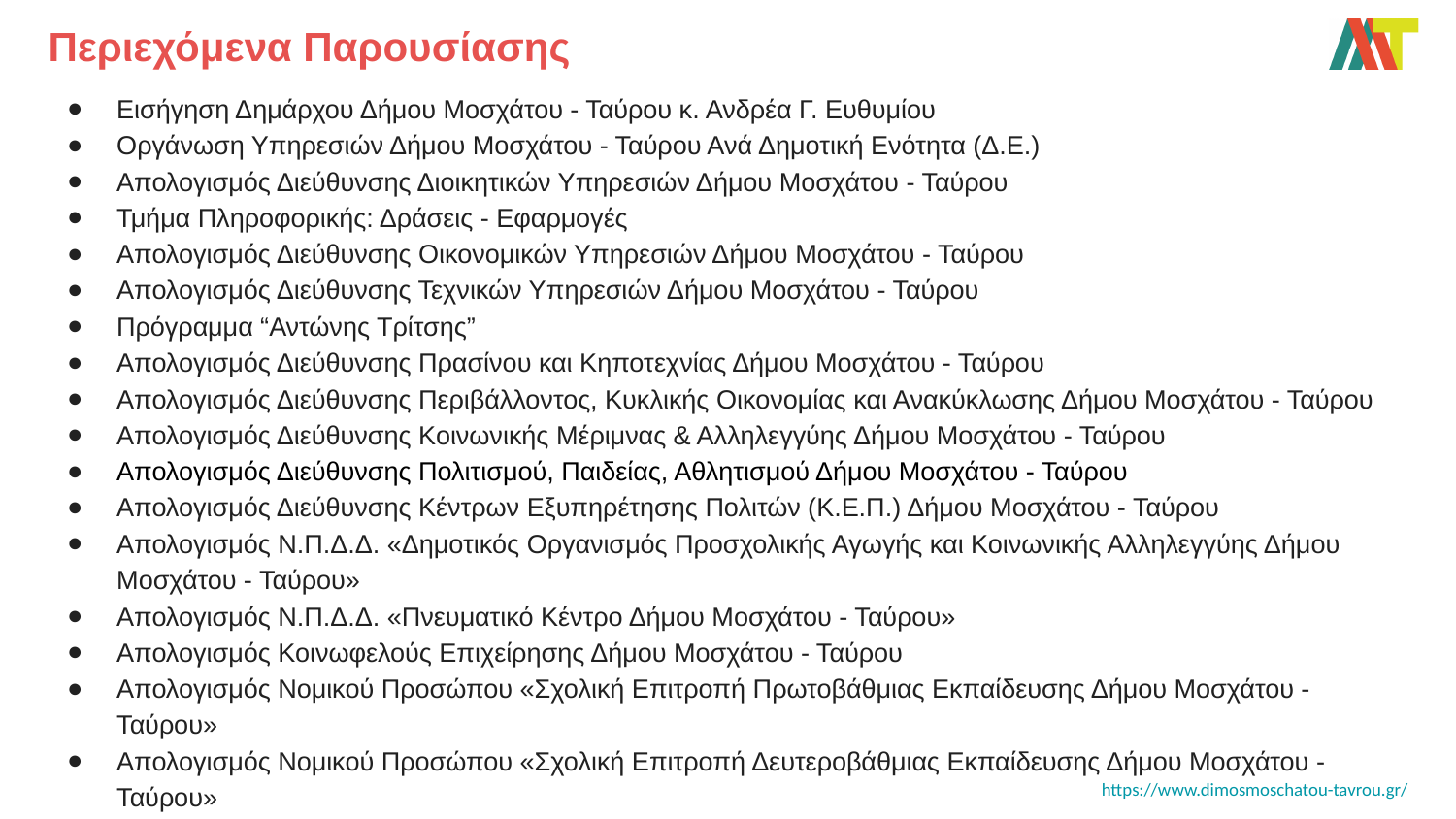

# Περιεχόμενα Παρουσίασης
Εισήγηση Δημάρχου Δήμου Μοσχάτου - Ταύρου κ. Ανδρέα Γ. Ευθυμίου
Οργάνωση Υπηρεσιών Δήμου Μοσχάτου - Ταύρου Ανά Δημοτική Ενότητα (Δ.Ε.)
Απολογισμός Διεύθυνσης Διοικητικών Υπηρεσιών Δήμου Μοσχάτου - Ταύρου
Τμήμα Πληροφορικής: Δράσεις - Εφαρμογές
Απολογισμός Διεύθυνσης Οικονομικών Υπηρεσιών Δήμου Μοσχάτου - Ταύρου
Απολογισμός Διεύθυνσης Τεχνικών Υπηρεσιών Δήμου Μοσχάτου - Ταύρου
Πρόγραμμα “Αντώνης Τρίτσης”
Απολογισμός Διεύθυνσης Πρασίνου και Κηποτεχνίας Δήμου Μοσχάτου - Ταύρου
Απολογισμός Διεύθυνσης Περιβάλλοντος, Κυκλικής Οικονομίας και Ανακύκλωσης Δήμου Μοσχάτου - Ταύρου
Απολογισμός Διεύθυνσης Κοινωνικής Μέριμνας & Αλληλεγγύης Δήμου Μοσχάτου - Ταύρου
Απολογισμός Διεύθυνσης Πολιτισμού, Παιδείας, Αθλητισμού Δήμου Μοσχάτου - Ταύρου
Απολογισμός Διεύθυνσης Κέντρων Εξυπηρέτησης Πολιτών (Κ.Ε.Π.) Δήμου Μοσχάτου - Ταύρου
Απολογισμός Ν.Π.Δ.Δ. «Δημοτικός Οργανισμός Προσχολικής Αγωγής και Κοινωνικής Αλληλεγγύης Δήμου Μοσχάτου - Ταύρου»
Απολογισμός Ν.Π.Δ.Δ. «Πνευματικό Κέντρο Δήμου Μοσχάτου - Ταύρου»
Απολογισμός Κοινωφελούς Επιχείρησης Δήμου Μοσχάτου - Ταύρου
Απολογισμός Νομικού Προσώπου «Σχολική Επιτροπή Πρωτοβάθμιας Εκπαίδευσης Δήμου Μοσχάτου - Ταύρου»
Απολογισμός Νομικού Προσώπου «Σχολική Επιτροπή Δευτεροβάθμιας Εκπαίδευσης Δήμου Μοσχάτου - Ταύρου»
https://www.dimosmoschatou-tavrou.gr/